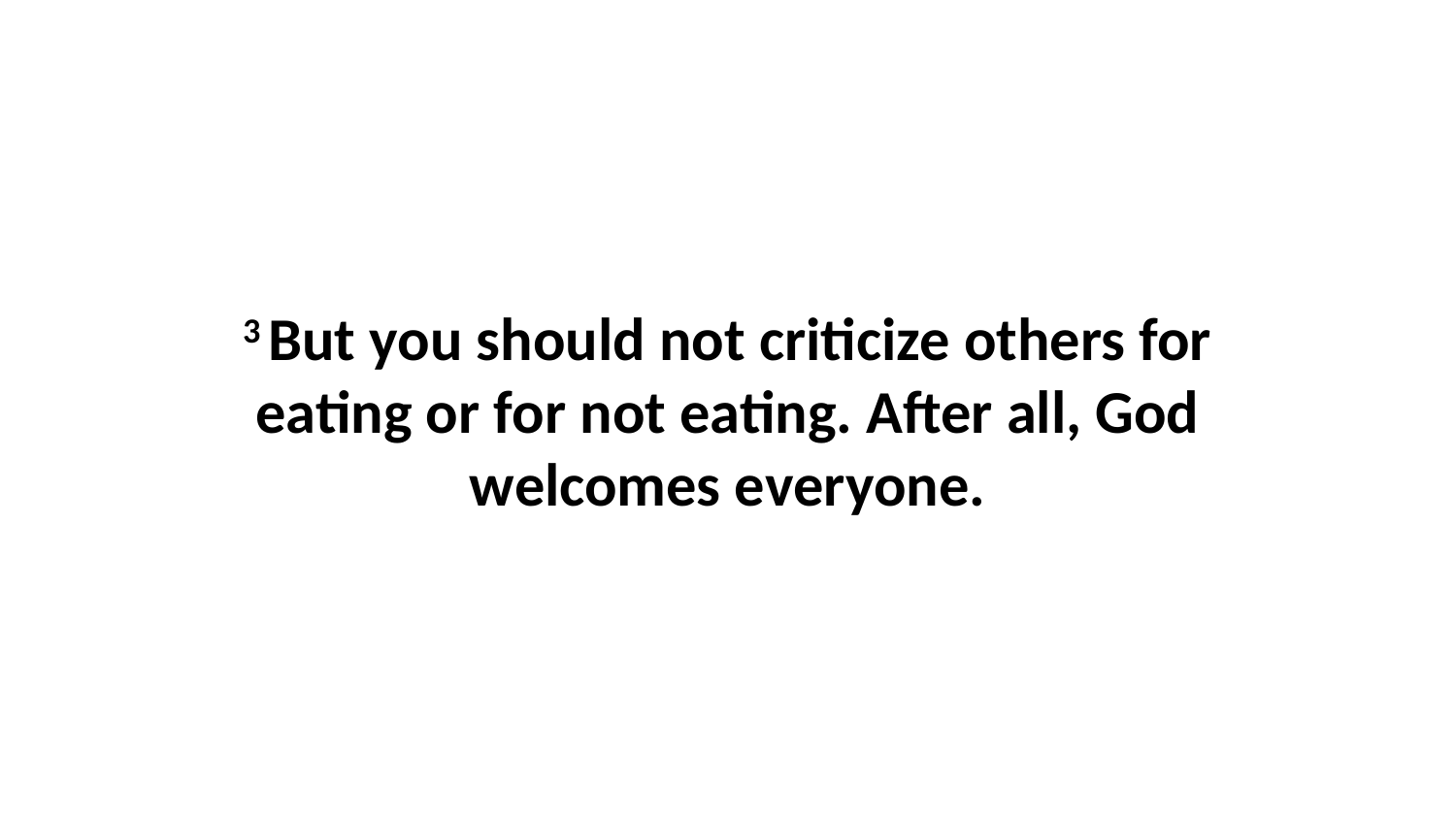

3 But you should not criticize others for eating or for not eating. After all, God welcomes everyone.